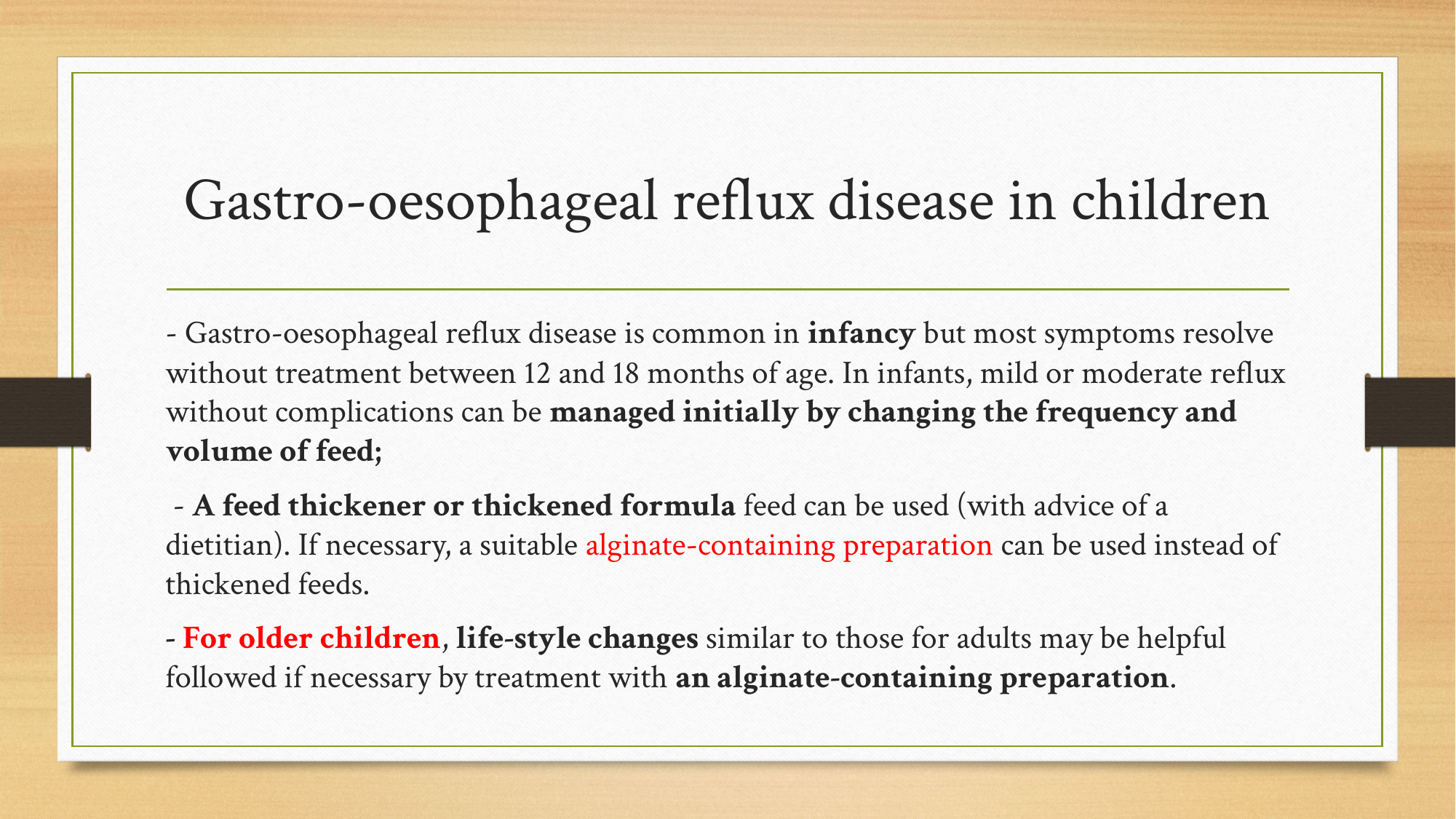

# Gastro-oesophageal reflux disease in children
- Gastro-oesophageal reflux disease is common in infancy but most symptoms resolve without treatment between 12 and 18 months of age. In infants, mild or moderate reflux without complications can be managed initially by changing the frequency and volume of feed;
 - A feed thickener or thickened formula feed can be used (with advice of a dietitian). If necessary, a suitable alginate-containing preparation can be used instead of thickened feeds.
- For older children, life-style changes similar to those for adults may be helpful followed if necessary by treatment with an alginate-containing preparation.